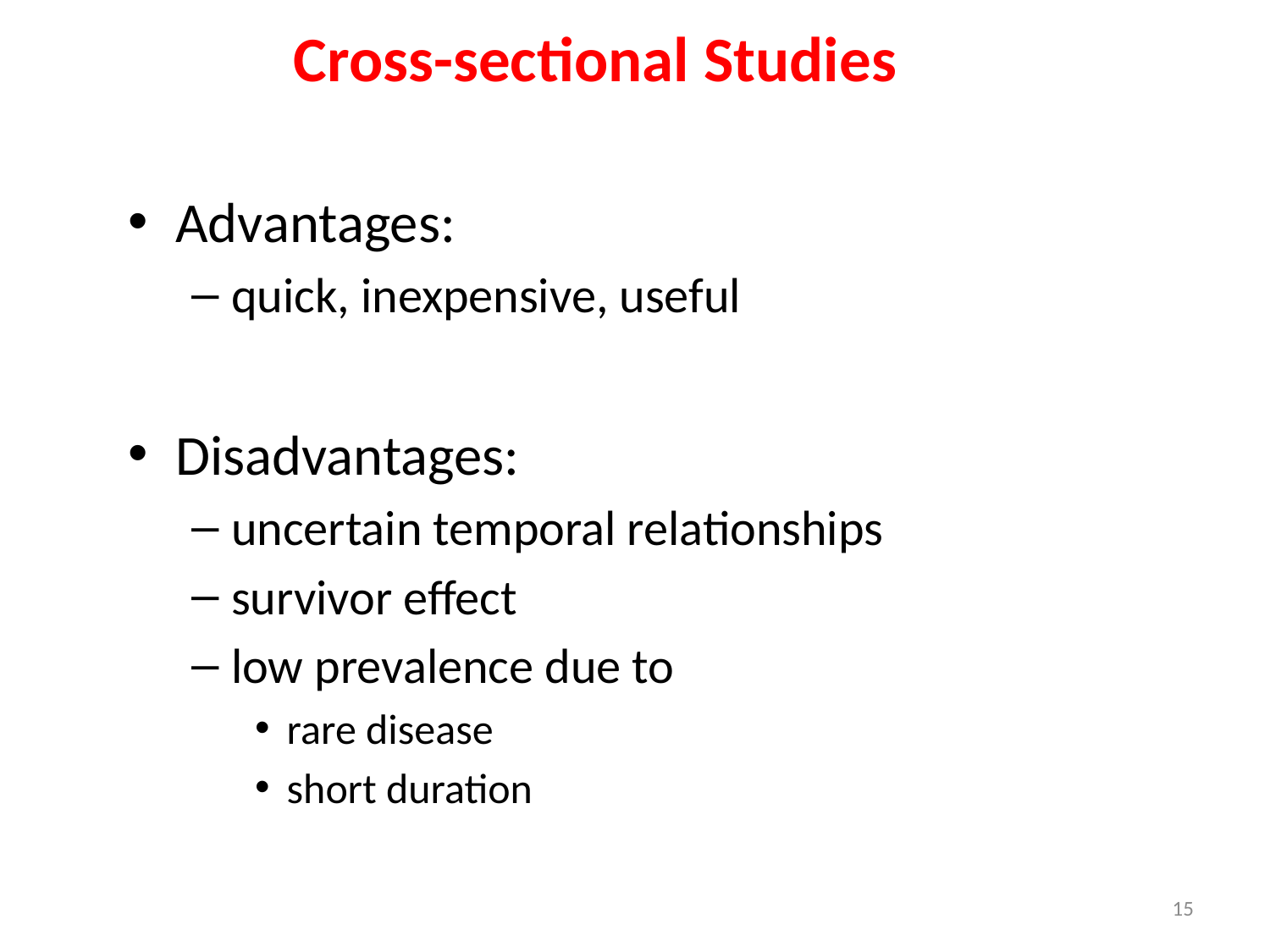

# Cross-sectional Studies
Advantages:
quick, inexpensive, useful

Disadvantages:
uncertain temporal relationships
survivor effect
low prevalence due to
rare disease
short duration
15